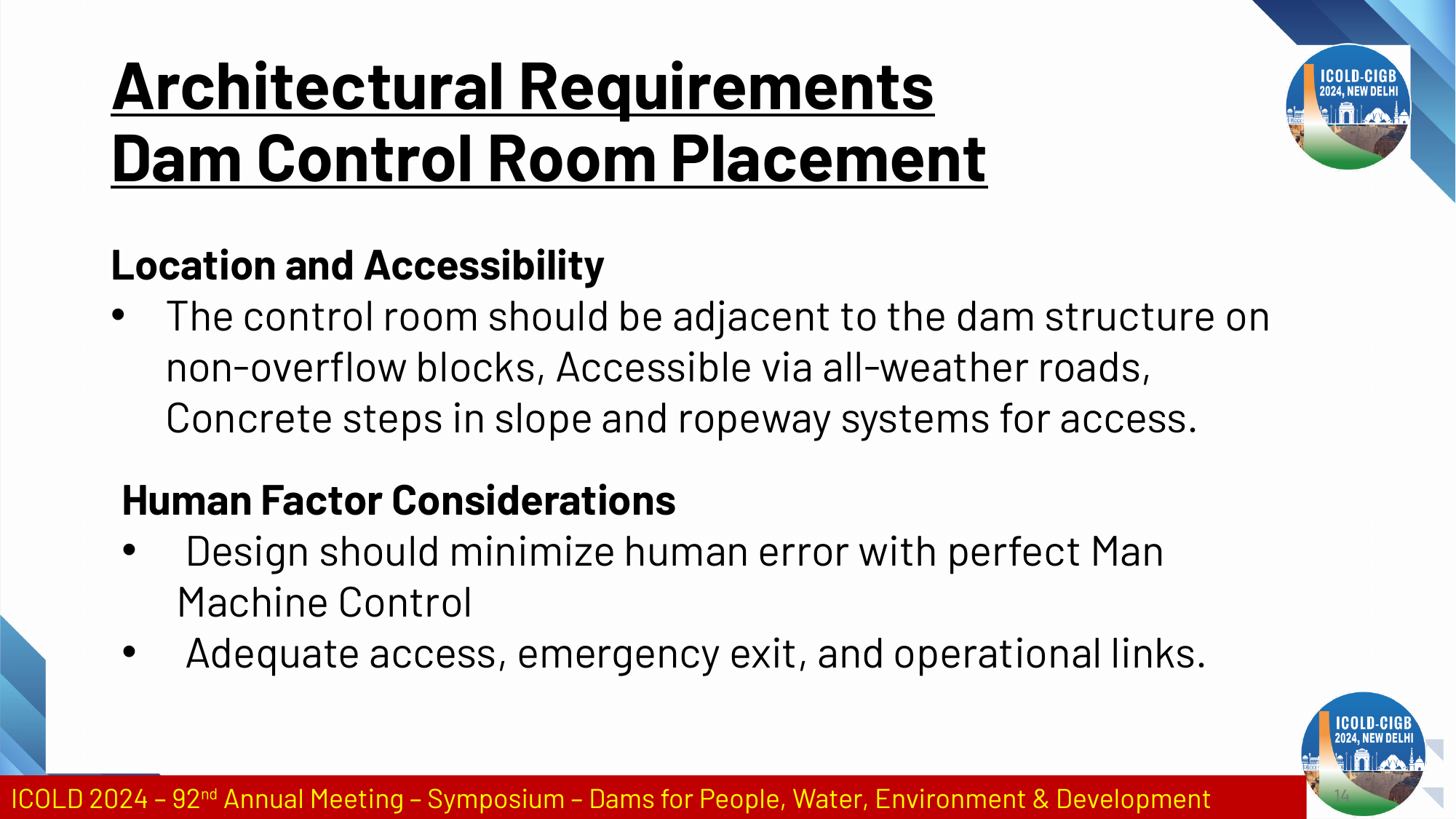

# Architectural Requirements Dam Control Room Placement
Location and Accessibility
The control room should be adjacent to the dam structure on non-overflow blocks, Accessible via all-weather roads, Concrete steps in slope and ropeway systems for access.
Human Factor Considerations
 Design should minimize human error with perfect Man Machine Control
 Adequate access, emergency exit, and operational links.
14